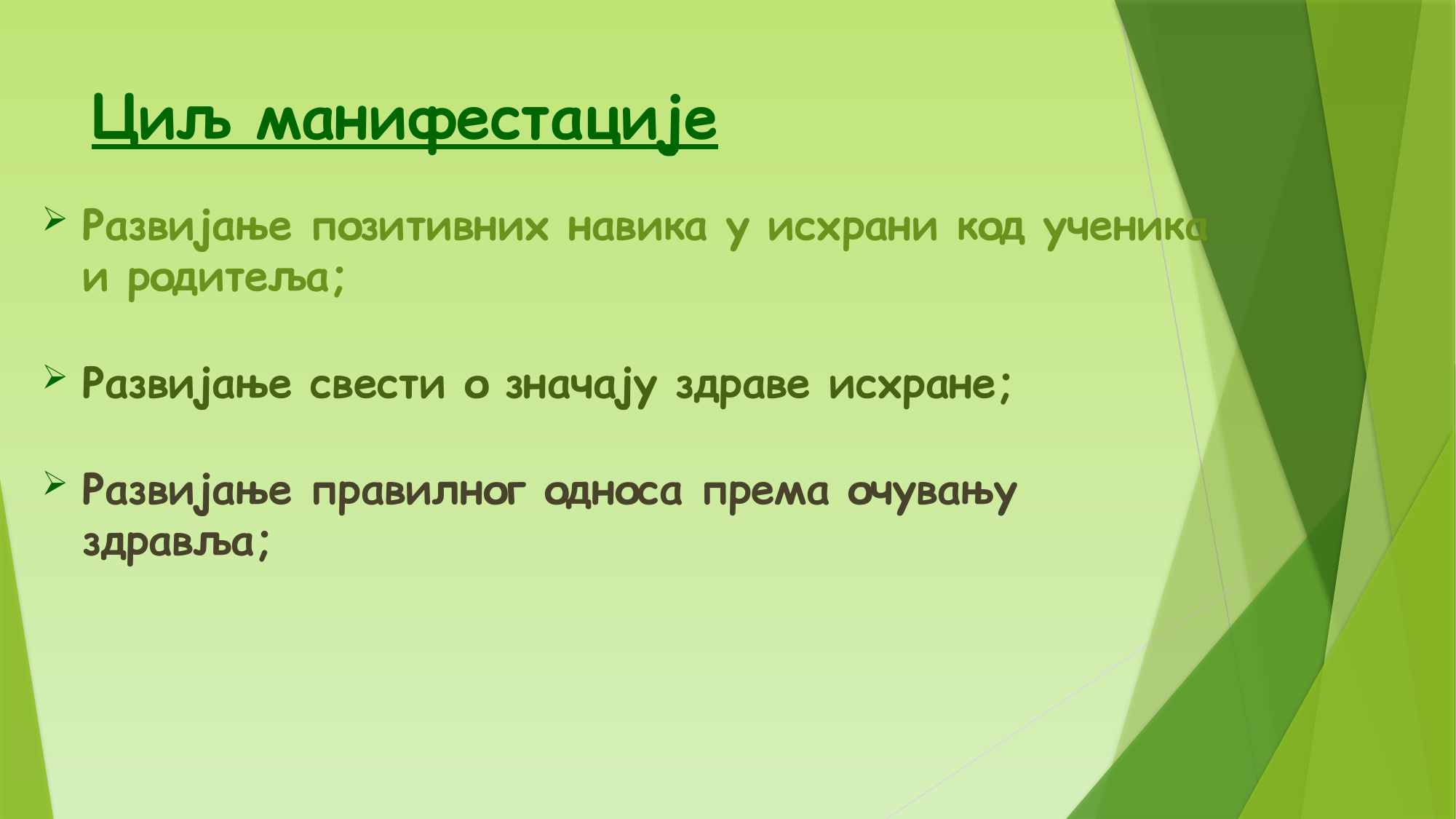

# Циљ манифестације
Развијање позитивних навика у исхрани код ученика и родитеља;

Развијање свести о значају здраве исхране;

Развијање правилног односа према очувању здравља;